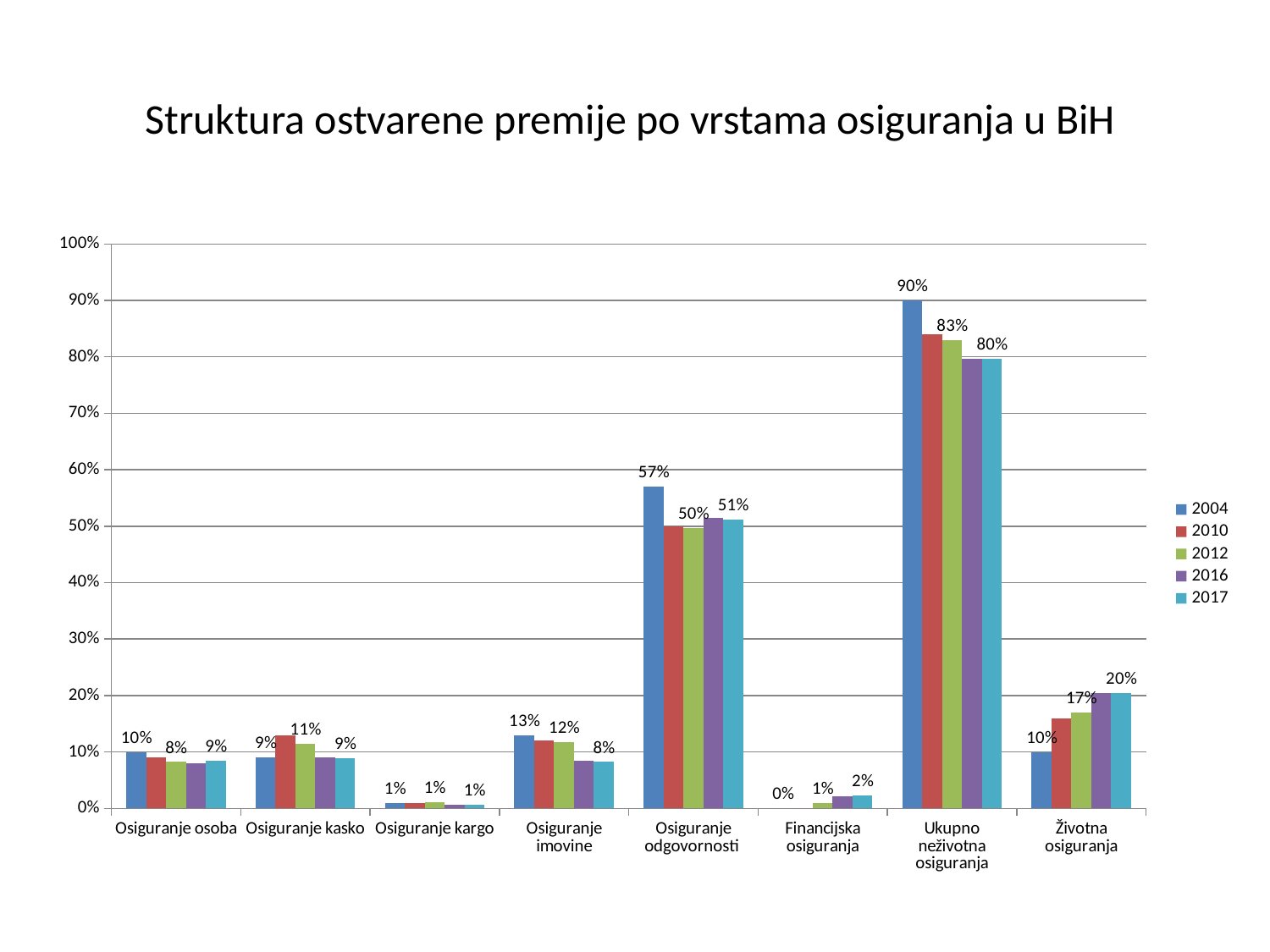

# Struktura ostvarene premije po vrstama osiguranja u BiH

### Chart

| Category | 2004 | 2010 | 2012 | 2016 | 2017 |
|---|---|---|---|---|---|
| Osiguranje osoba | 0.1 | 0.09000000000000005 | 0.08222379726858663 | 0.07956508238900062 | 0.08500417710161325 |
| Osiguranje kasko | 0.09000000000000005 | 0.13 | 0.11467158856171594 | 0.09084066241351835 | 0.08848254561549156 |
| Osiguranje kargo | 0.010000000000000007 | 0.010000000000000007 | 0.010392452403515665 | 0.00590577677363622 | 0.0059053995794227515 |
| Osiguranje imovine | 0.13 | 0.12000000000000002 | 0.11704867095539091 | 0.08381309524105159 | 0.08221760718830999 |
| Osiguranje odgovornosti  | 0.57 | 0.5 | 0.4961728679852375 | 0.5149494492822984 | 0.5122303732245277 |
| Financijska osiguranja | 0.0 | 0.0 | 0.008906166860870295 | 0.02101915754689211 | 0.022349982535078795 |
| Ukupno neživotna osiguranja | 0.9 | 0.8400000000000003 | 0.8294155440353164 | 0.7960932236463976 | 0.7961900852444439 |
| Životna osiguranja | 0.1 | 0.1600000000000001 | 0.17058445596468363 | 0.20390677635360283 | 0.20380991475555618 |